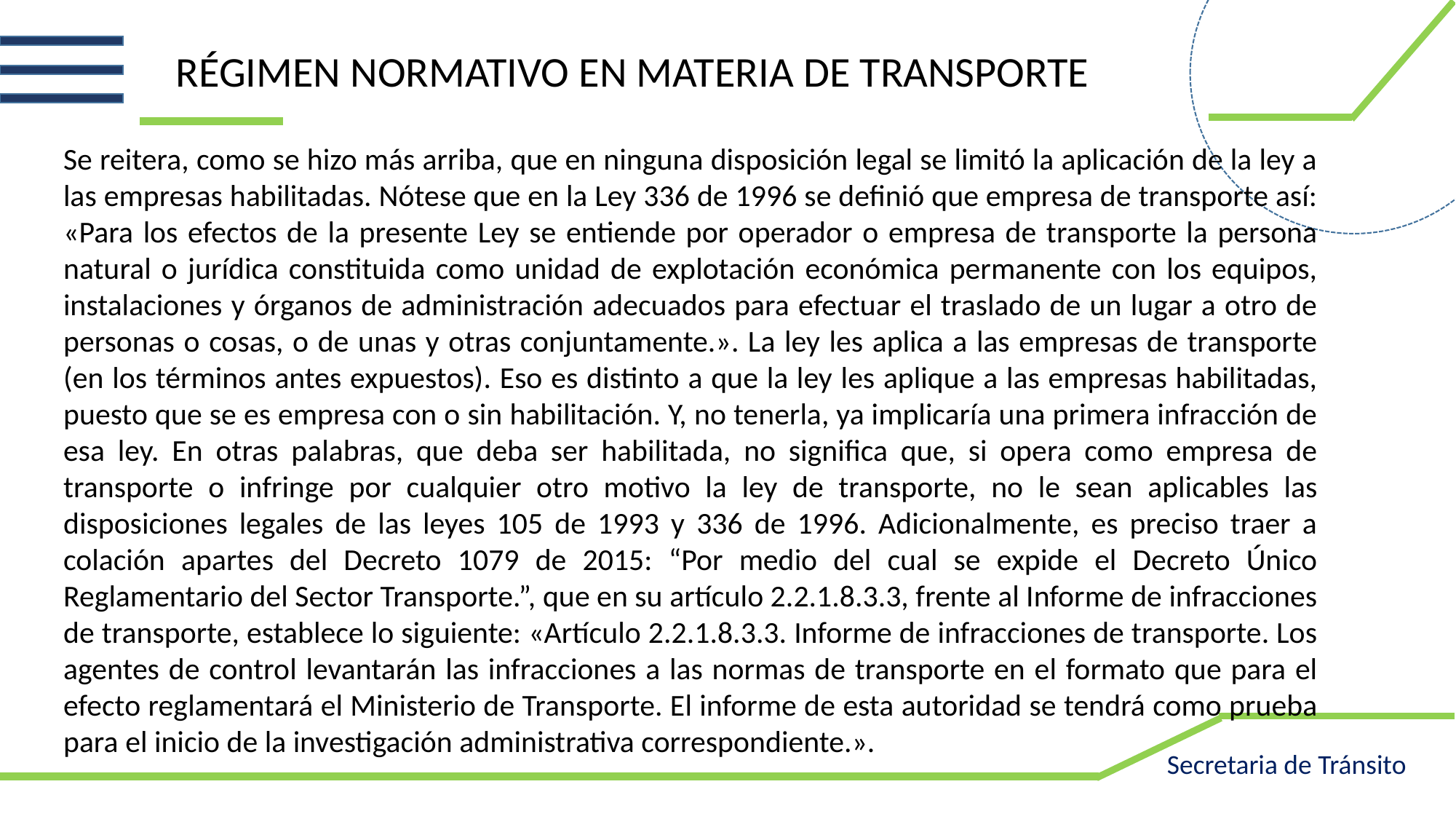

RÉGIMEN NORMATIVO EN MATERIA DE TRANSPORTE

Se reitera, como se hizo más arriba, que en ninguna disposición legal se limitó la aplicación de la ley a las empresas habilitadas. Nótese que en la Ley 336 de 1996 se definió que empresa de transporte así: «Para los efectos de la presente Ley se entiende por operador o empresa de transporte la persona natural o jurídica constituida como unidad de explotación económica permanente con los equipos, instalaciones y órganos de administración adecuados para efectuar el traslado de un lugar a otro de personas o cosas, o de unas y otras conjuntamente.». La ley les aplica a las empresas de transporte (en los términos antes expuestos). Eso es distinto a que la ley les aplique a las empresas habilitadas, puesto que se es empresa con o sin habilitación. Y, no tenerla, ya implicaría una primera infracción de esa ley. En otras palabras, que deba ser habilitada, no significa que, si opera como empresa de transporte o infringe por cualquier otro motivo la ley de transporte, no le sean aplicables las disposiciones legales de las leyes 105 de 1993 y 336 de 1996. Adicionalmente, es preciso traer a colación apartes del Decreto 1079 de 2015: “Por medio del cual se expide el Decreto Único Reglamentario del Sector Transporte.”, que en su artículo 2.2.1.8.3.3, frente al Informe de infracciones de transporte, establece lo siguiente: «Artículo 2.2.1.8.3.3. Informe de infracciones de transporte. Los agentes de control levantarán las infracciones a las normas de transporte en el formato que para el efecto reglamentará el Ministerio de Transporte. El informe de esta autoridad se tendrá como prueba para el inicio de la investigación administrativa correspondiente.».

Secretaria de Tránsito